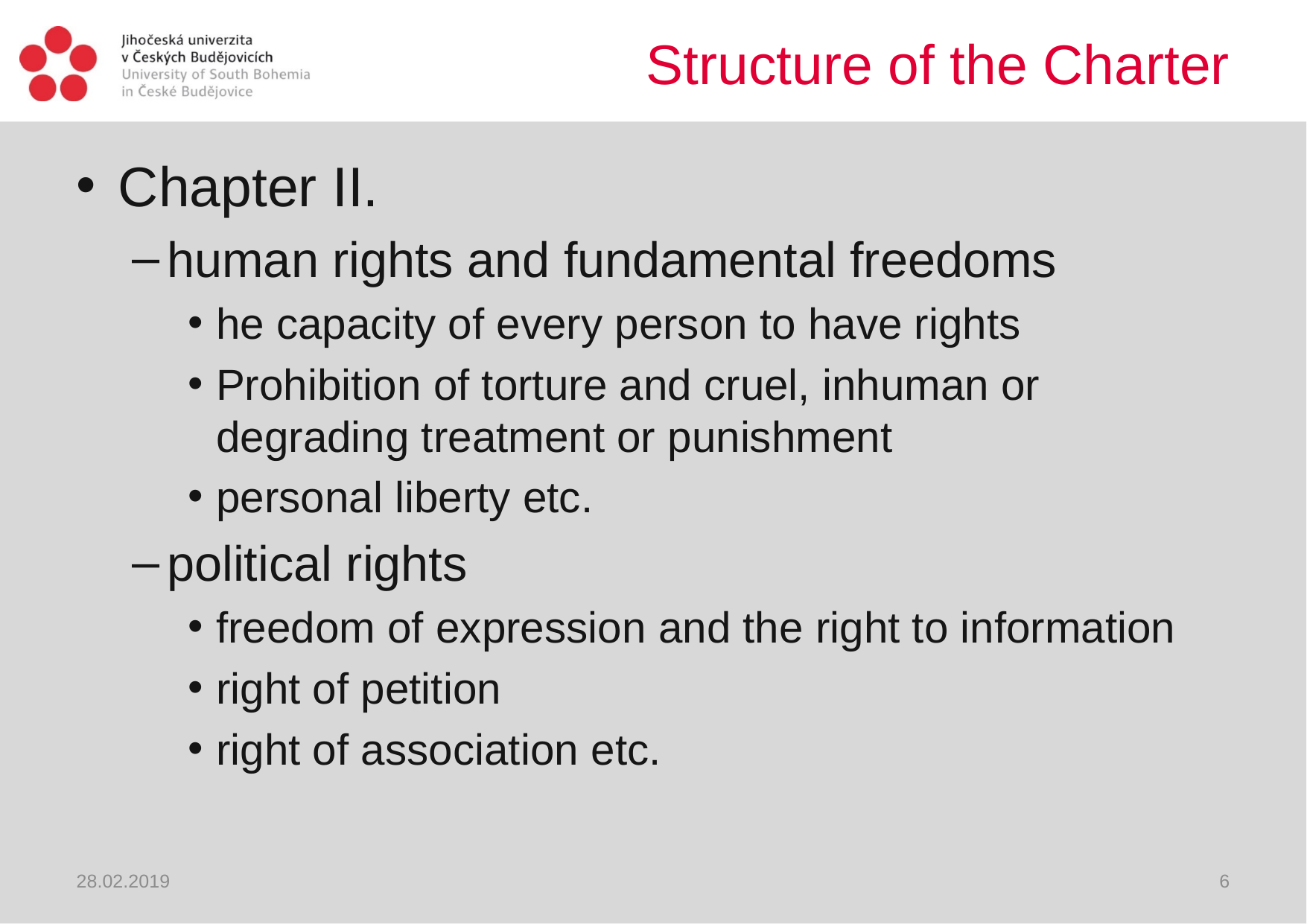

# Structure of the Charter
Chapter II.
human rights and fundamental freedoms
he capacity of every person to have rights
Prohibition of torture and cruel, inhuman or degrading treatment or punishment
personal liberty etc.
political rights
freedom of expression and the right to information
right of petition
right of association etc.

28.02.2019
6